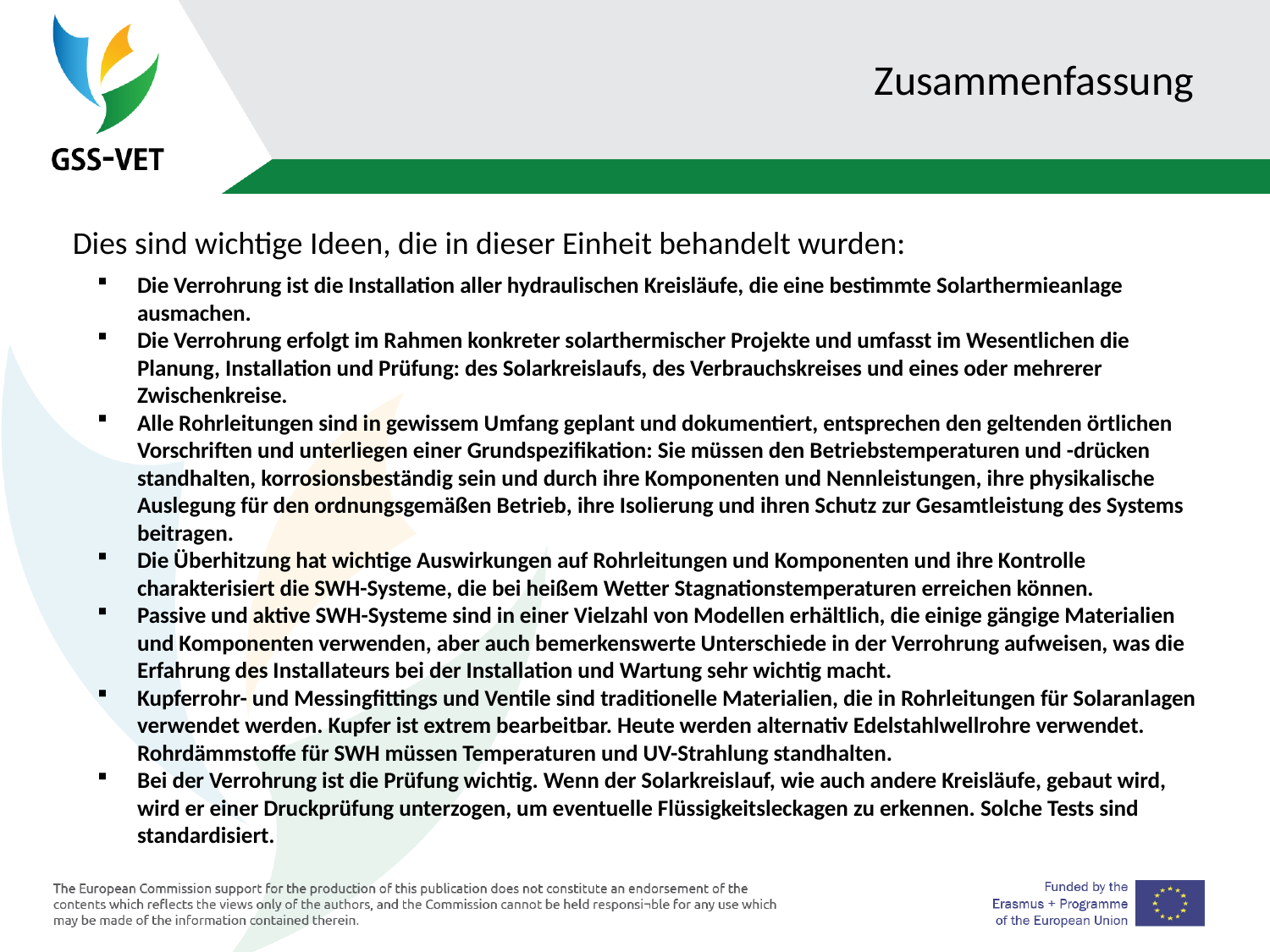

# Zusammenfassung
Dies sind wichtige Ideen, die in dieser Einheit behandelt wurden:
Die Verrohrung ist die Installation aller hydraulischen Kreisläufe, die eine bestimmte Solarthermieanlage ausmachen.
Die Verrohrung erfolgt im Rahmen konkreter solarthermischer Projekte und umfasst im Wesentlichen die Planung, Installation und Prüfung: des Solarkreislaufs, des Verbrauchskreises und eines oder mehrerer Zwischenkreise.
Alle Rohrleitungen sind in gewissem Umfang geplant und dokumentiert, entsprechen den geltenden örtlichen Vorschriften und unterliegen einer Grundspezifikation: Sie müssen den Betriebstemperaturen und -drücken standhalten, korrosionsbeständig sein und durch ihre Komponenten und Nennleistungen, ihre physikalische Auslegung für den ordnungsgemäßen Betrieb, ihre Isolierung und ihren Schutz zur Gesamtleistung des Systems beitragen.
Die Überhitzung hat wichtige Auswirkungen auf Rohrleitungen und Komponenten und ihre Kontrolle charakterisiert die SWH-Systeme, die bei heißem Wetter Stagnationstemperaturen erreichen können.
Passive und aktive SWH-Systeme sind in einer Vielzahl von Modellen erhältlich, die einige gängige Materialien und Komponenten verwenden, aber auch bemerkenswerte Unterschiede in der Verrohrung aufweisen, was die Erfahrung des Installateurs bei der Installation und Wartung sehr wichtig macht.
Kupferrohr- und Messingfittings und Ventile sind traditionelle Materialien, die in Rohrleitungen für Solaranlagen verwendet werden. Kupfer ist extrem bearbeitbar. Heute werden alternativ Edelstahlwellrohre verwendet. Rohrdämmstoffe für SWH müssen Temperaturen und UV-Strahlung standhalten.
Bei der Verrohrung ist die Prüfung wichtig. Wenn der Solarkreislauf, wie auch andere Kreisläufe, gebaut wird, wird er einer Druckprüfung unterzogen, um eventuelle Flüssigkeitsleckagen zu erkennen. Solche Tests sind standardisiert.